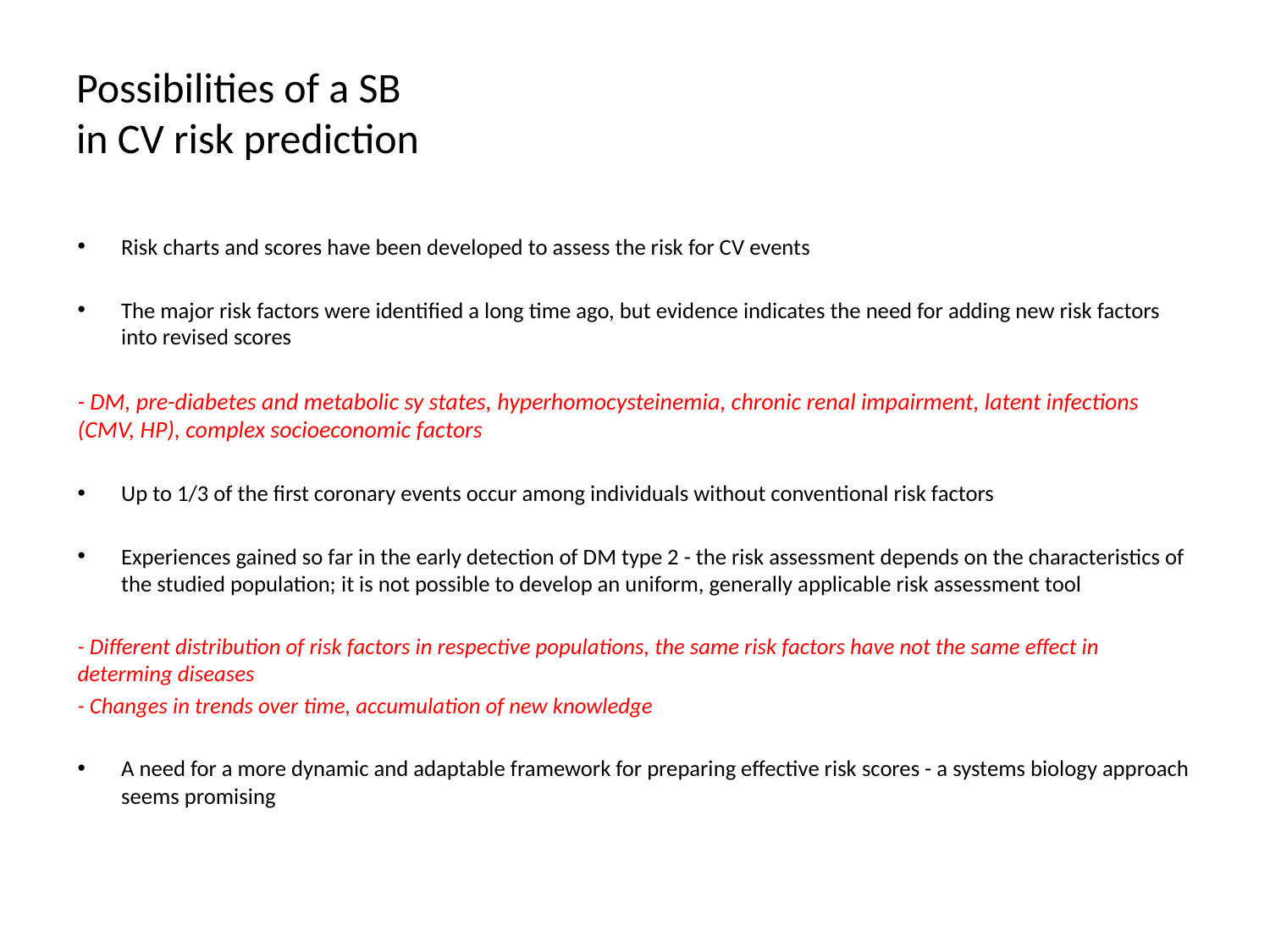

# Possibilities of a SB in CV risk prediction
Risk charts and scores have been developed to assess the risk for CV events

The major risk factors were identified a long time ago, but evidence indicates the need for adding new risk factors into revised scores

- DM, pre-diabetes and metabolic sy states, hyperhomocysteinemia, chronic renal impairment, latent infections (CMV, HP), complex socioeconomic factors

Up to 1/3 of the first coronary events occur among individuals without conventional risk factors

Experiences gained so far in the early detection of DM type 2 - the risk assessment depends on the characteristics of the studied population; it is not possible to develop an uniform, generally applicable risk assessment tool

- Different distribution of risk factors in respective populations, the same risk factors have not the same effect in determing diseases
- Changes in trends over time, accumulation of new knowledge

A need for a more dynamic and adaptable framework for preparing effective risk scores - a systems biology approach seems promising